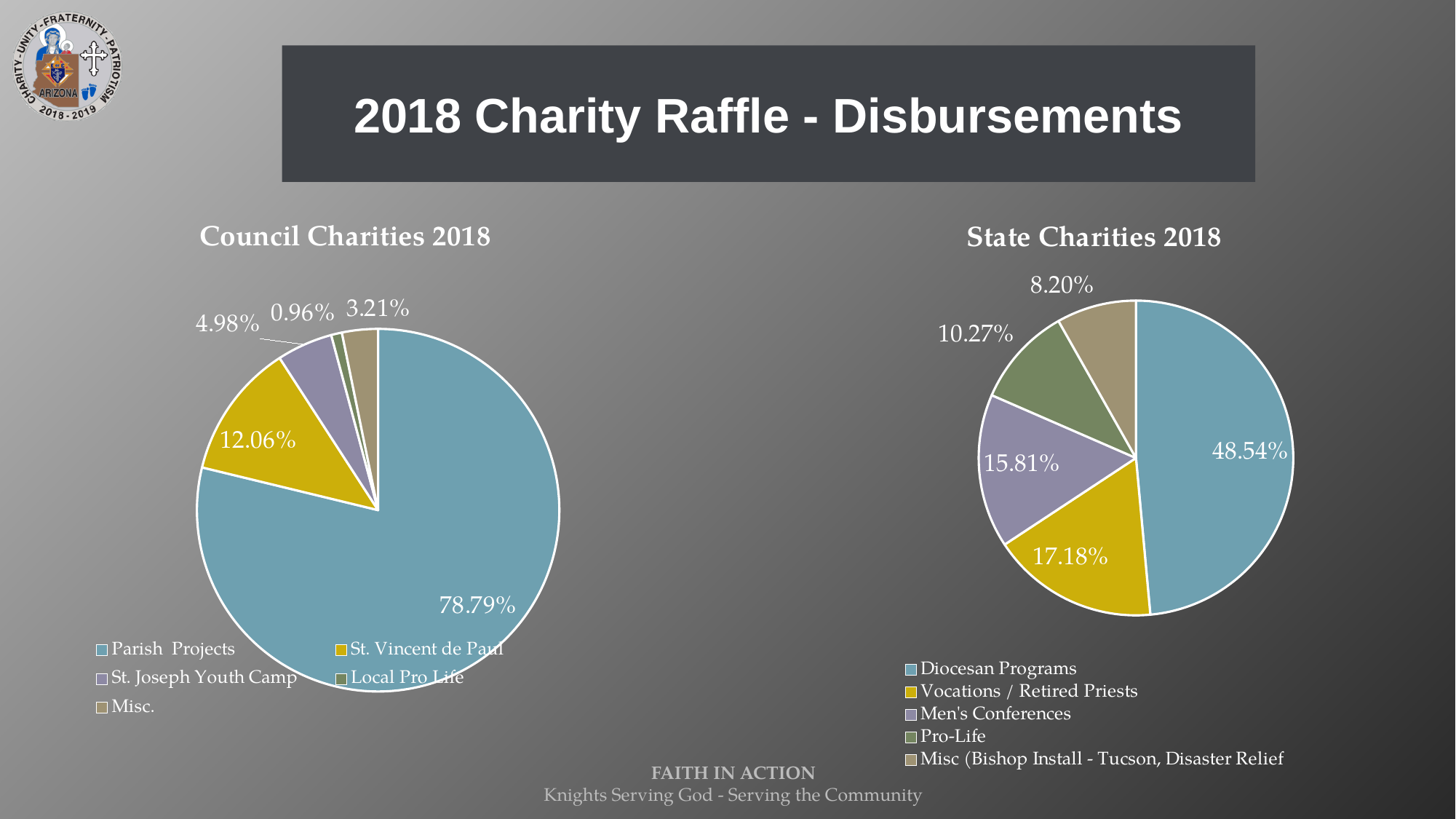

# 2018 Charity Raffle - Disbursements

### Chart: Council Charities 2018

| Category | Sales |
|---|---|
| Parish  Projects | 0.7879 |
| St. Vincent de Paul | 0.1206 |
| St. Joseph Youth Camp | 0.0498 |
| Local Pro Life | 0.0096 |
| Misc. | 0.0321 |

### Chart: State Charities 2018

| Category | State Charities 2018 |
|---|---|
| Diocesan Programs | 0.4854 |
| Vocations / Retired Priests | 0.1718 |
| Men's Conferences | 0.1581 |
| Pro-Life | 0.1027 |
| Misc (Bishop Install - Tucson, Disaster Relief | 0.082 |
FAITH IN ACTION
Knights Serving God - Serving the Community